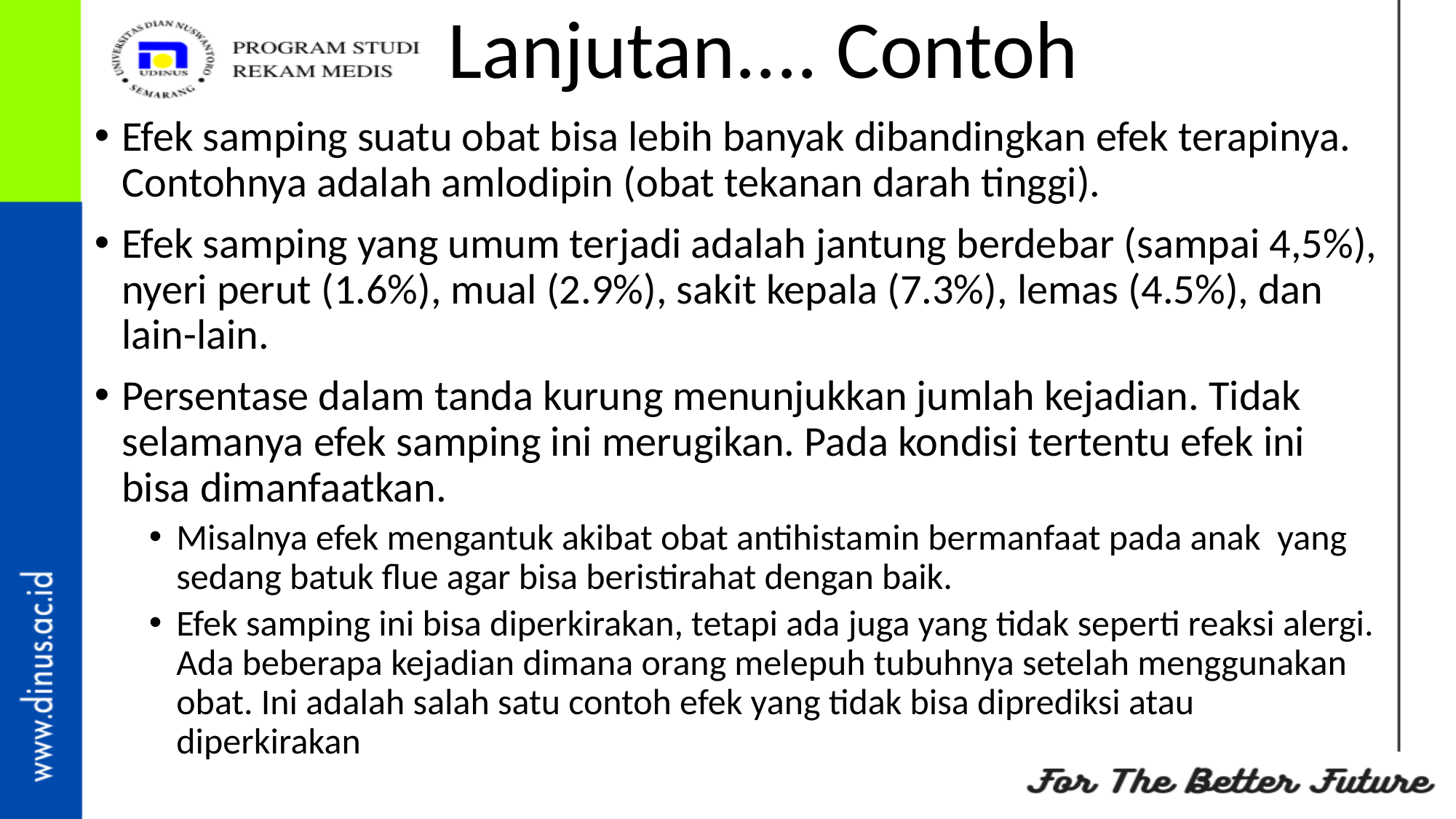

# Lanjutan.... Contoh
Efek samping suatu obat bisa lebih banyak dibandingkan efek terapinya. Contohnya adalah amlodipin (obat tekanan darah tinggi).
Efek samping yang umum terjadi adalah jantung berdebar (sampai 4,5%), nyeri perut (1.6%), mual (2.9%), sakit kepala (7.3%), lemas (4.5%), dan lain-lain.
Persentase dalam tanda kurung menunjukkan jumlah kejadian. Tidak selamanya efek samping ini merugikan. Pada kondisi tertentu efek ini bisa dimanfaatkan.
Misalnya efek mengantuk akibat obat antihistamin bermanfaat pada anak  yang sedang batuk flue agar bisa beristirahat dengan baik.
Efek samping ini bisa diperkirakan, tetapi ada juga yang tidak seperti reaksi alergi. Ada beberapa kejadian dimana orang melepuh tubuhnya setelah menggunakan obat. Ini adalah salah satu contoh efek yang tidak bisa diprediksi atau diperkirakan